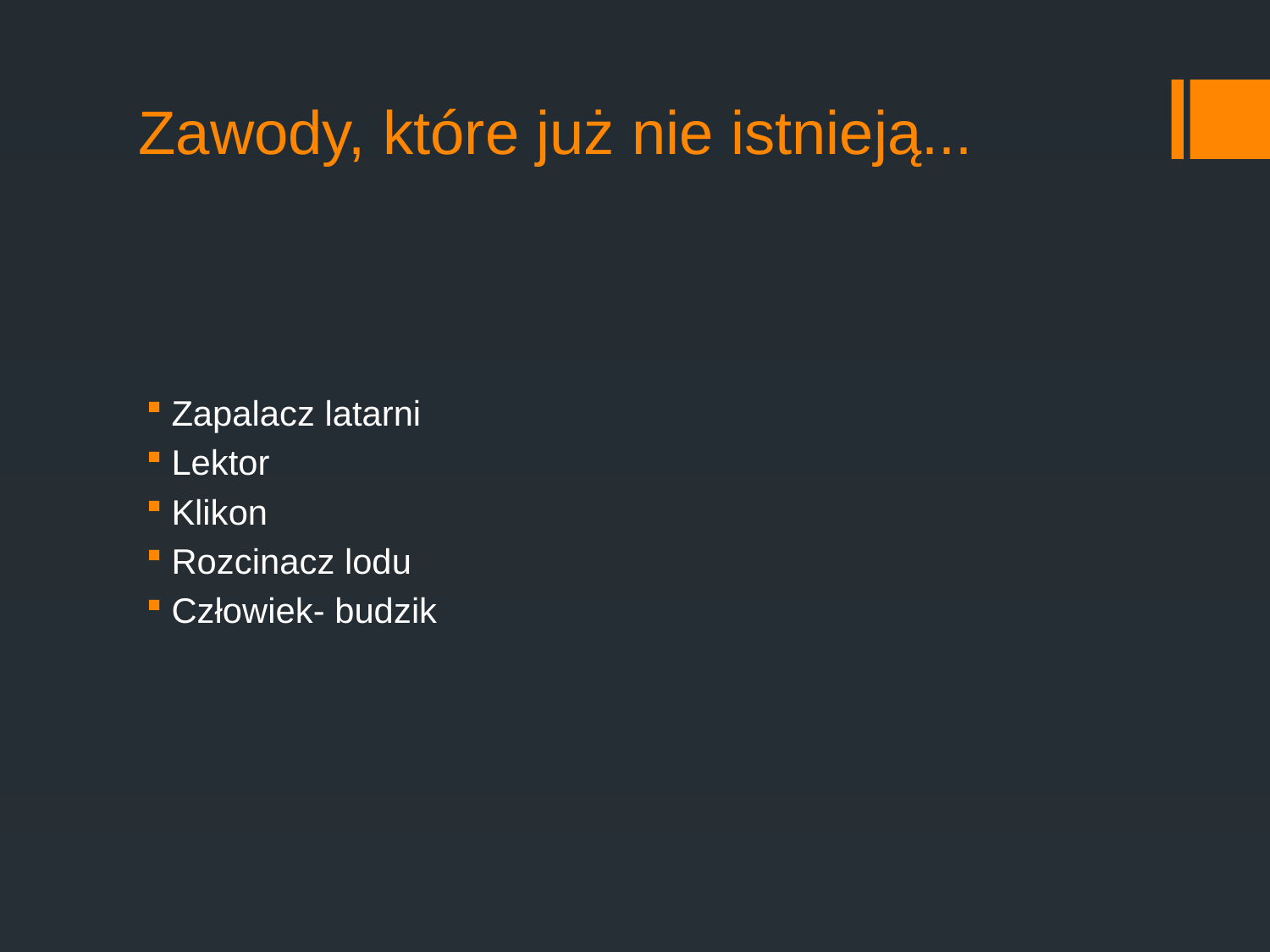

# Zawody, które już nie istnieją...
Zapalacz latarni
Lektor
Klikon
Rozcinacz lodu
Człowiek- budzik